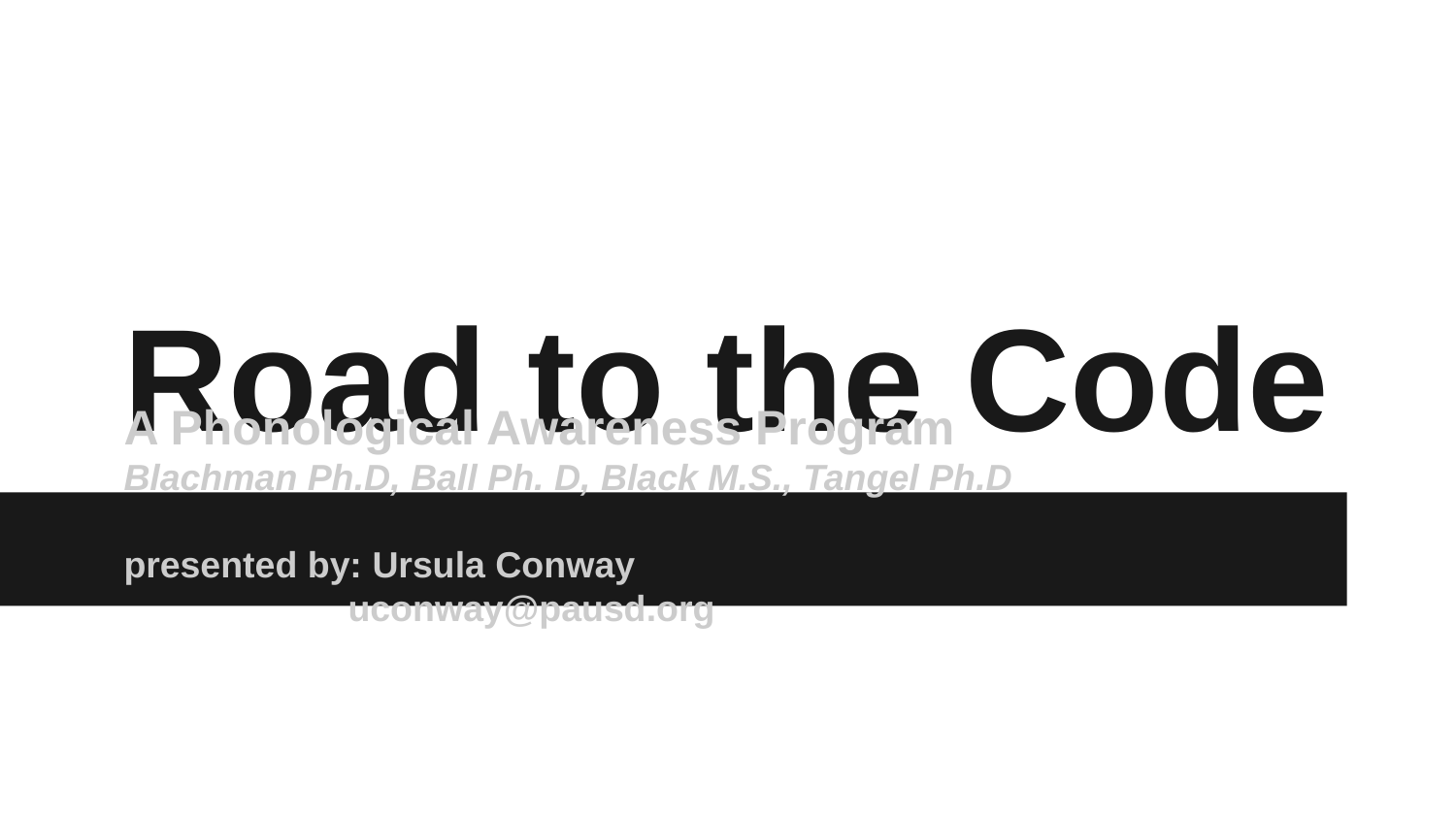

# Road to the Code
A Phonological Awareness Program
Blachman Ph.D, Ball Ph. D, Black M.S., Tangel Ph.D

presented by: Ursula Conway
                      uconway@pausd.org